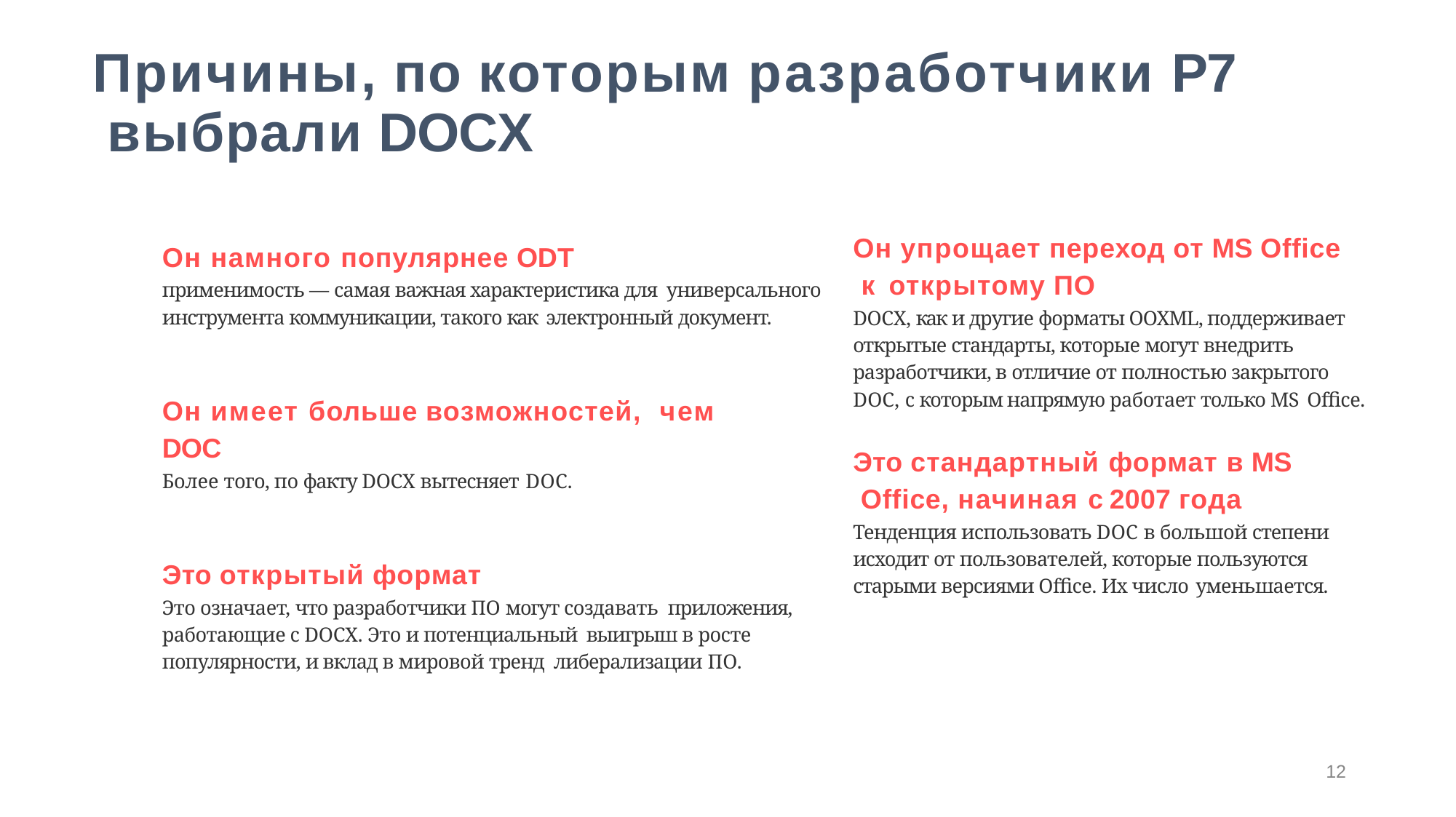

# Причины, по которым разработчики Р7  выбрали DOCX
Он упрощает переход от MS Office  к открытому ПО
DOCX, как и другие форматы OOXML, поддерживает  открытые стандарты, которые могут внедрить  разработчики, в отличие от полностью закрытого  DOC, c которым напрямую работает только MS Office.

Это стандартный формат в MS  Office, начиная с 2007 года
Тенденция использовать DOC в большой степени  исходит от пользователей, которые пользуются  старыми версиями Office. Их число уменьшается.
Он намного популярнее ODT
применимость — самая важная характеристика для  универсального инструмента коммуникации, такого как  электронный документ.

Он имеет больше возможностей,  чем DOC
Более того, по факту DOCX вытесняет DOC.

Это открытый формат
Это означает, что разработчики ПО могут создавать  приложения, работающие с DOCX. Это и потенциальный  выигрыш в росте популярности, и вклад в мировой тренд  либерализации ПО.
12